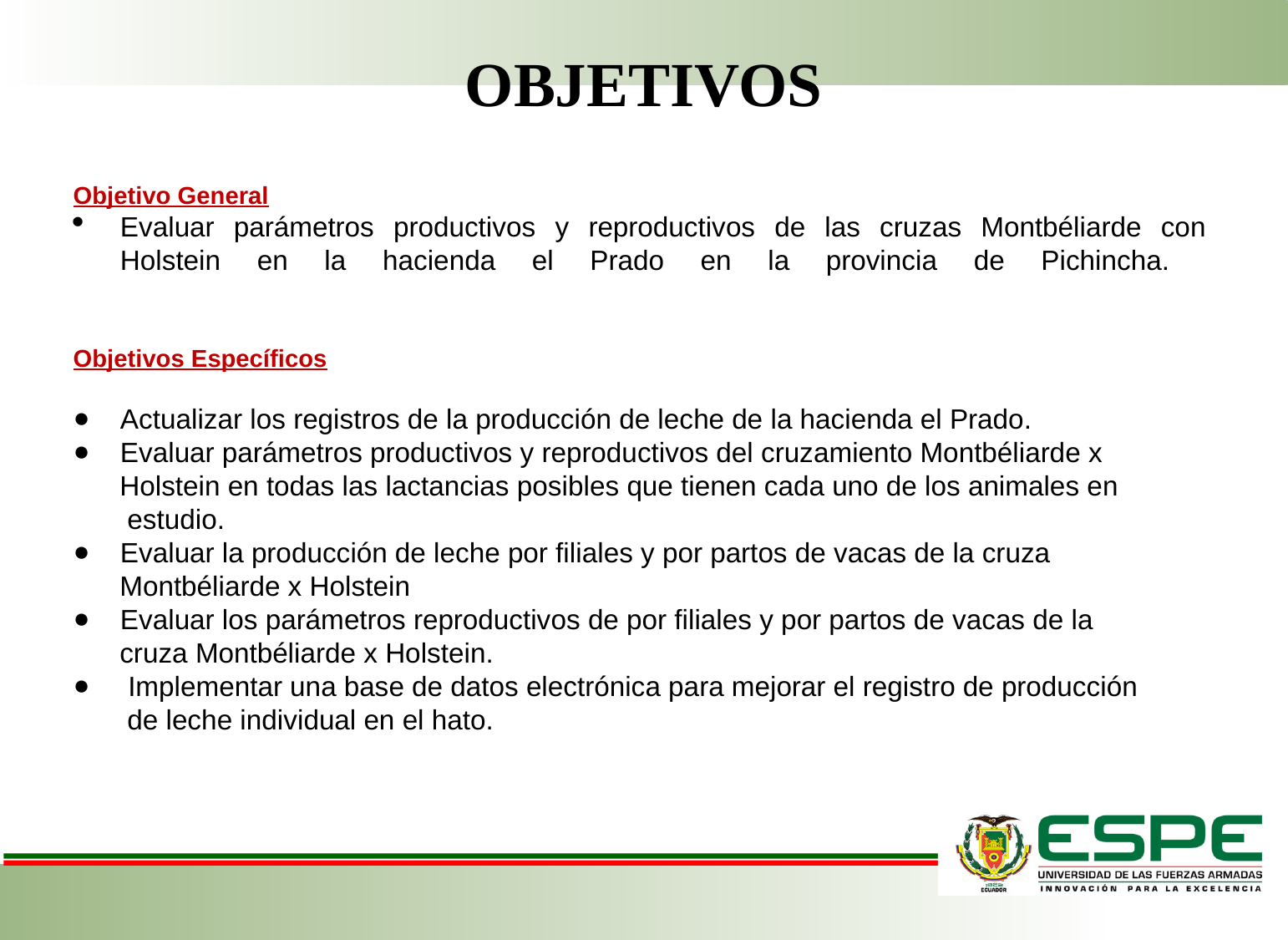

# OBJETIVOS
Objetivo General
Evaluar parámetros productivos y reproductivos de las cruzas Montbéliarde con
Holstein en la hacienda el Prado en la provincia de Pichincha.
Objetivos Específicos

Actualizar los registros de la producción de leche de la hacienda el Prado.
Evaluar parámetros productivos y reproductivos del cruzamiento Montbéliarde x
      Holstein en todas las lactancias posibles que tienen cada uno de los animales en
       estudio.
Evaluar la producción de leche por filiales y por partos de vacas de la cruza
      Montbéliarde x Holstein
Evaluar los parámetros reproductivos de por filiales y por partos de vacas de la
      cruza Montbéliarde x Holstein.
 Implementar una base de datos electrónica para mejorar el registro de producción
       de leche individual en el hato.